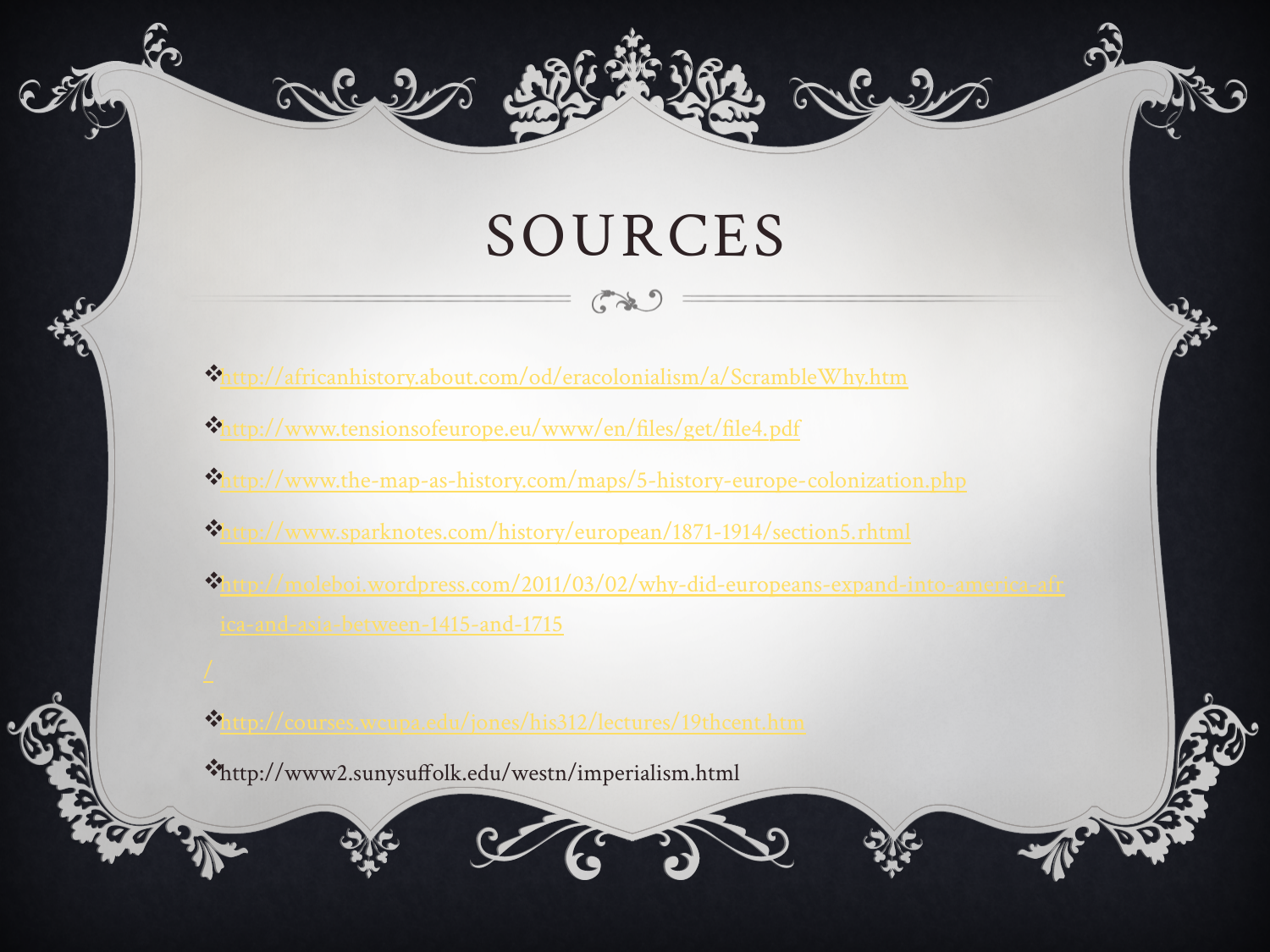

# sources
http://africanhistory.about.com/od/eracolonialism/a/ScrambleWhy.htm
http://www.tensionsofeurope.eu/www/en/files/get/file4.pdf
http://www.the-map-as-history.com/maps/5-history-europe-colonization.php
http://www.sparknotes.com/history/european/1871-1914/section5.rhtml
http://moleboi.wordpress.com/2011/03/02/why-did-europeans-expand-into-america-africa-and-asia-between-1415-and-1715/
http://courses.wcupa.edu/jones/his312/lectures/19thcent.htm
http://www2.sunysuffolk.edu/westn/imperialism.html